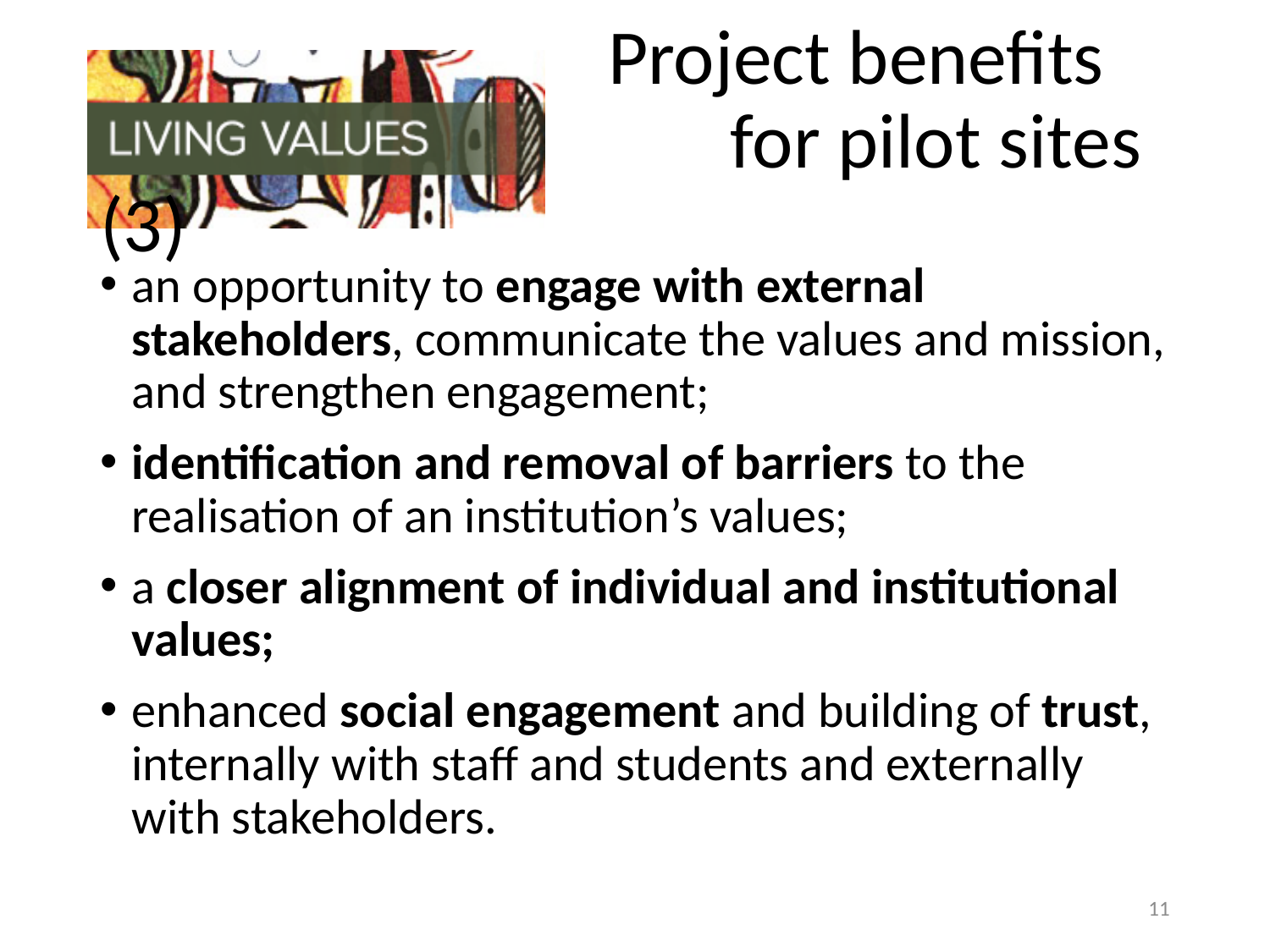

# Project benefits 				       for pilot sites (3)
an opportunity to engage with external stakeholders, communicate the values and mission, and strengthen engagement;
identification and removal of barriers to the realisation of an institution’s values;
a closer alignment of individual and institutional values;
enhanced social engagement and building of trust, internally with staff and students and externally with stakeholders.

11